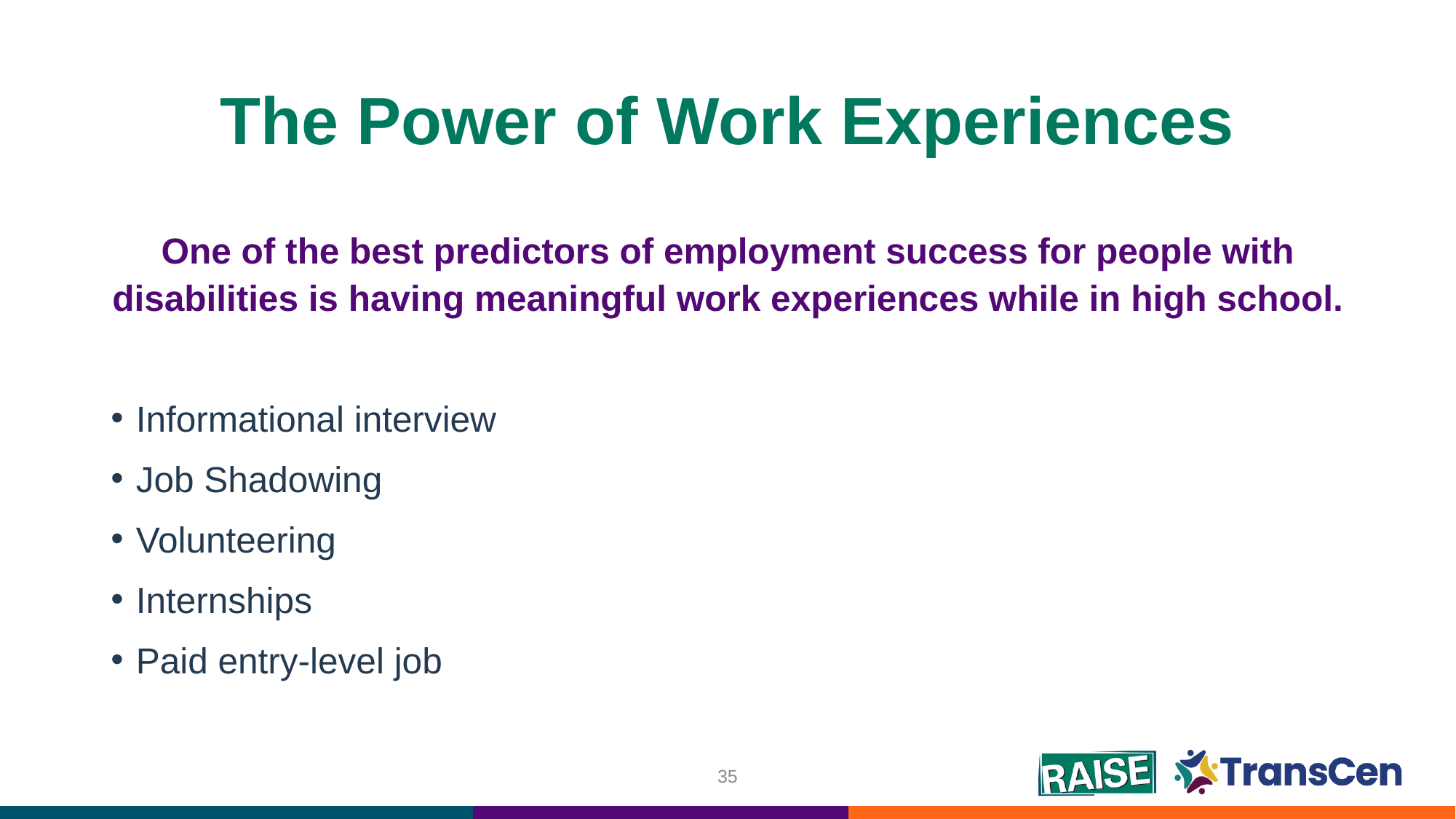

# The Power of Work Experiences
One of the best predictors of employment success for people with disabilities is having meaningful work experiences while in high school.

Informational interview
Job Shadowing
Volunteering
Internships
Paid entry-level job
35